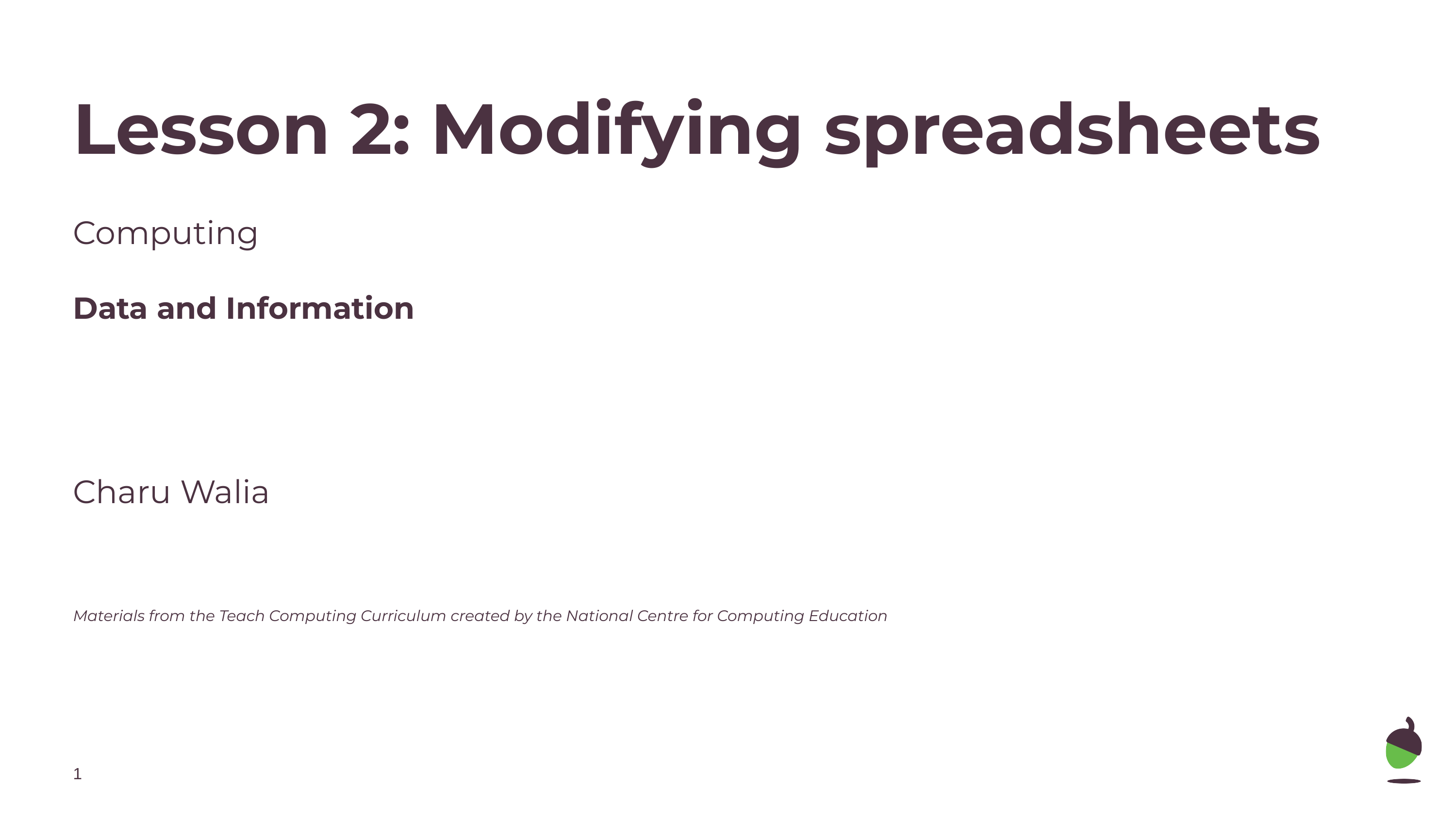

# Lesson 2: Modifying spreadsheets

Data and Information
Computing
Charu Walia

Materials from the Teach Computing Curriculum created by the National Centre for Computing Education
1